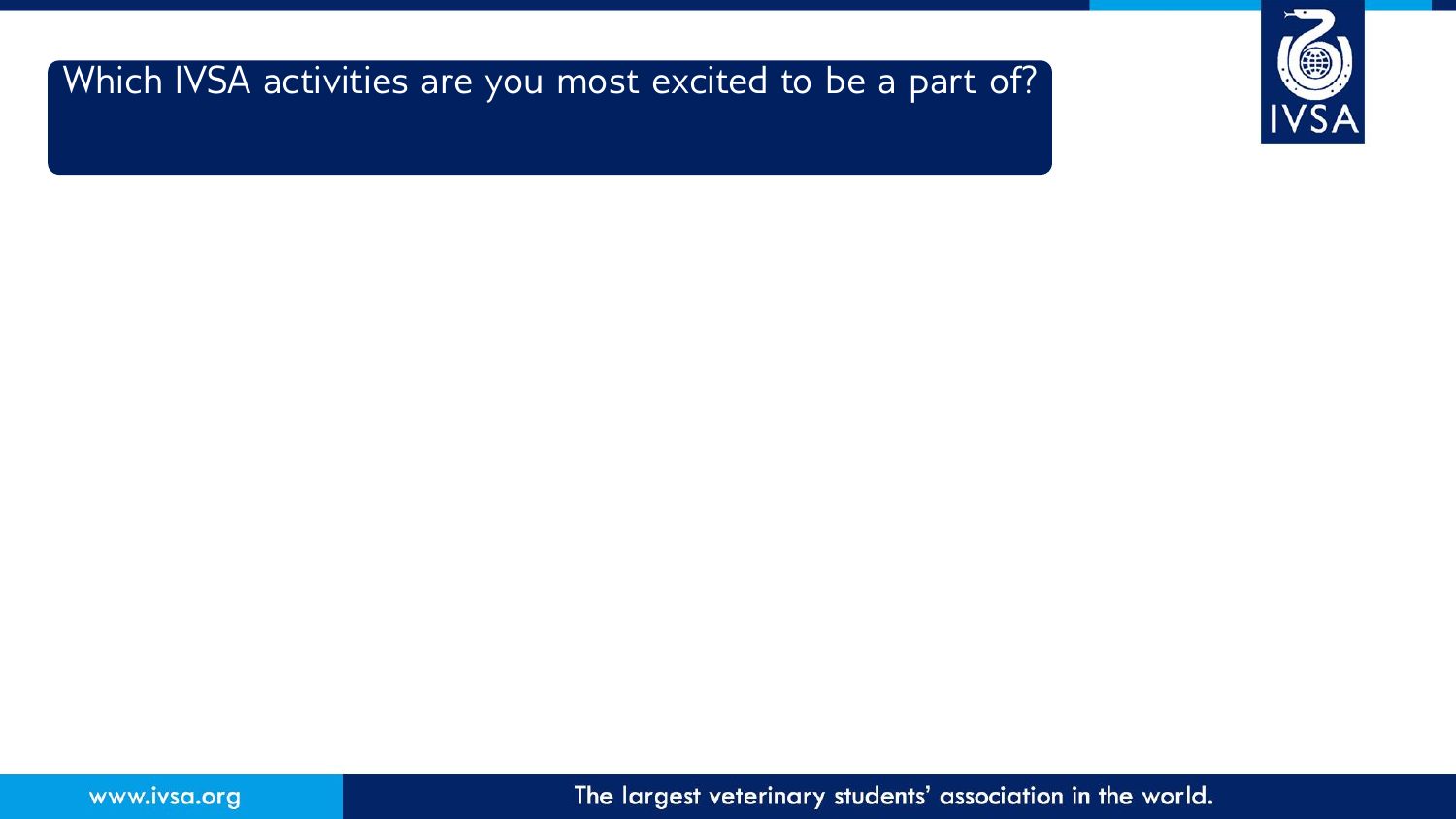

# Which IVSA activities are you most excited to be a part of?